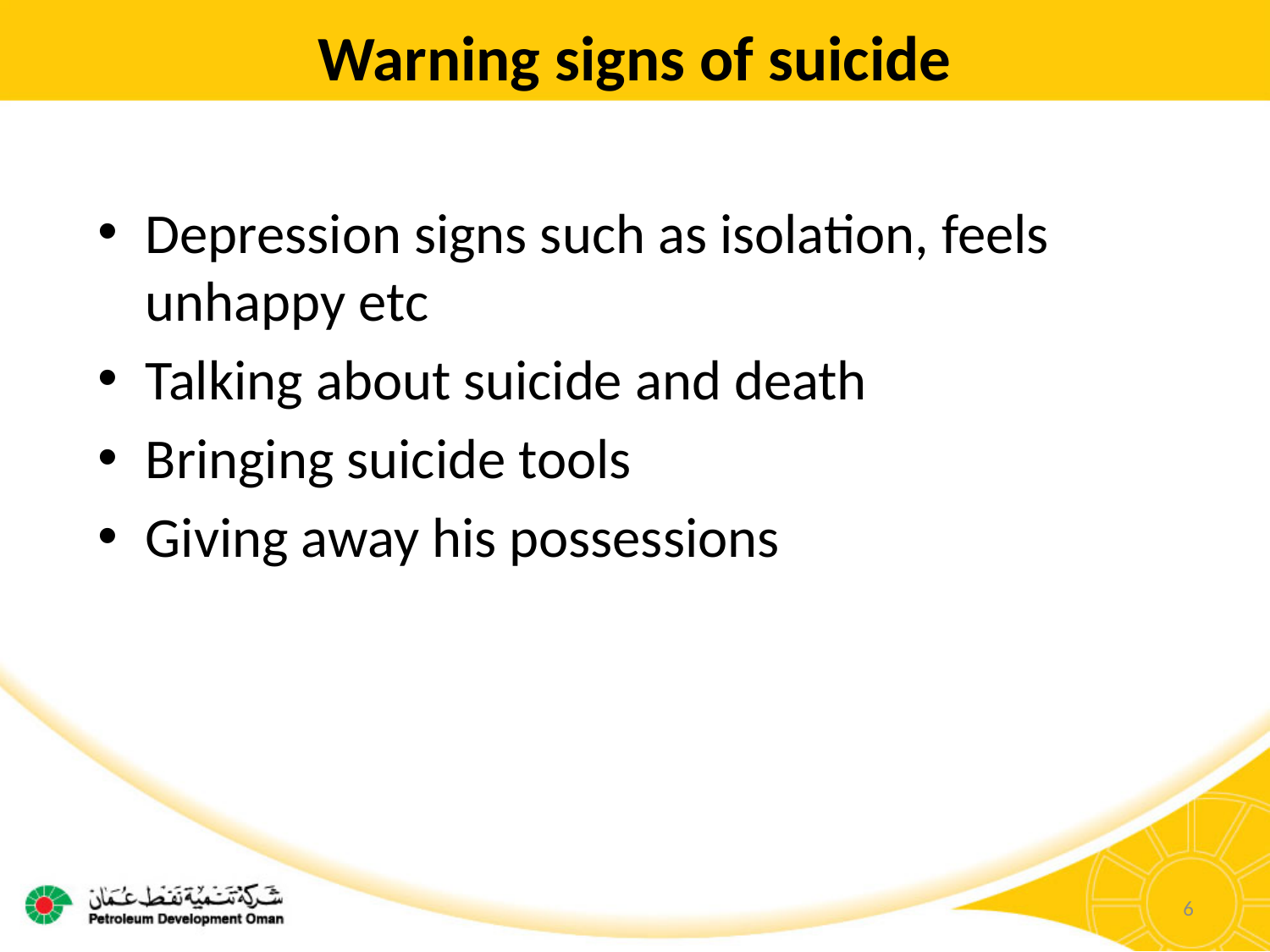

# Warning signs of suicide
Depression signs such as isolation, feels unhappy etc
Talking about suicide and death
Bringing suicide tools
Giving away his possessions
6